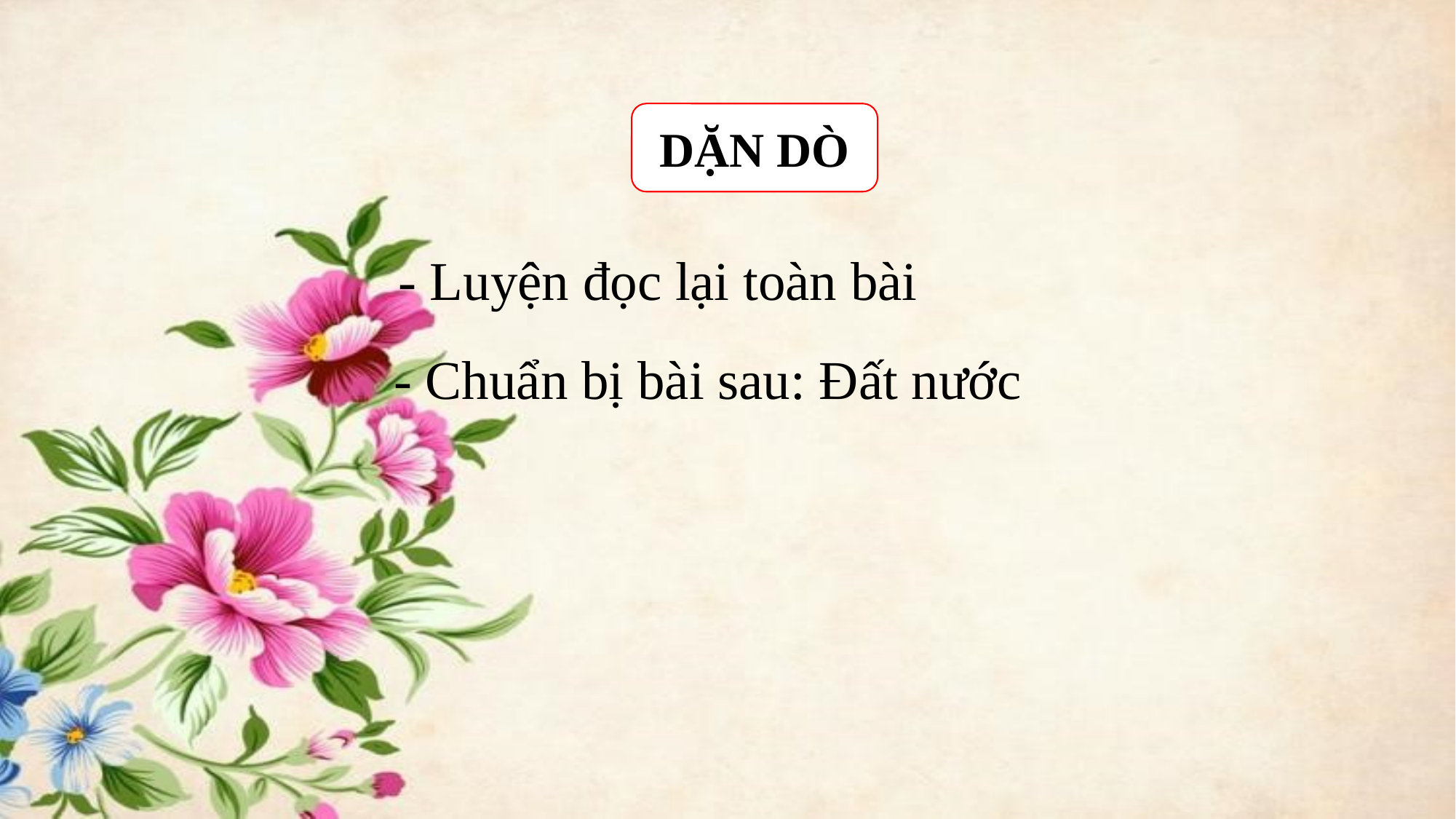

DẶN DÒ
- Luyện đọc lại toàn bài
- Chuẩn bị bài sau: Đất nước